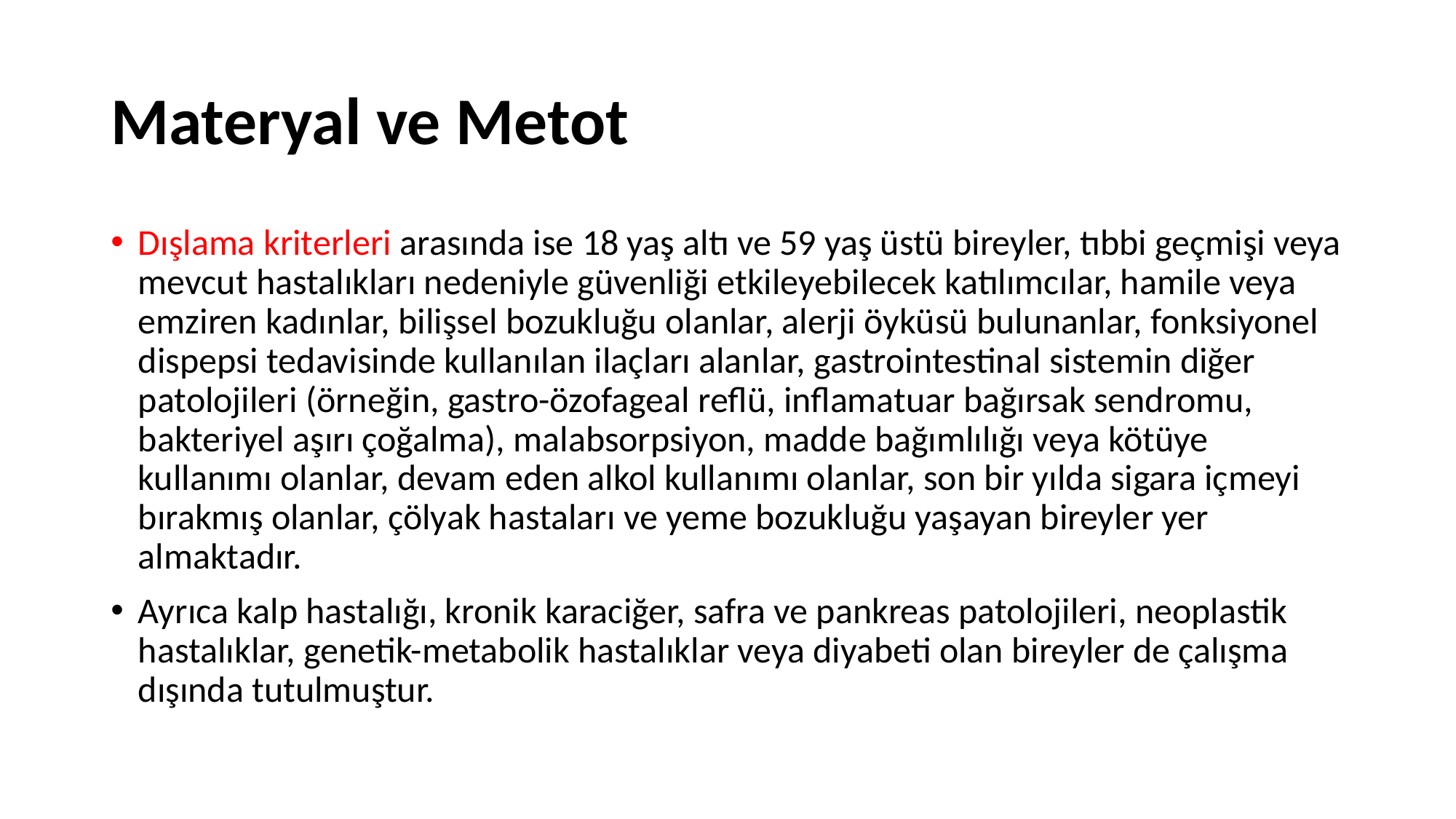

# Materyal ve Metot
Dışlama kriterleri arasında ise 18 yaş altı ve 59 yaş üstü bireyler, tıbbi geçmişi veya mevcut hastalıkları nedeniyle güvenliği etkileyebilecek katılımcılar, hamile veya emziren kadınlar, bilişsel bozukluğu olanlar, alerji öyküsü bulunanlar, fonksiyonel dispepsi tedavisinde kullanılan ilaçları alanlar, gastrointestinal sistemin diğer patolojileri (örneğin, gastro-özofageal reflü, inflamatuar bağırsak sendromu, bakteriyel aşırı çoğalma), malabsorpsiyon, madde bağımlılığı veya kötüye kullanımı olanlar, devam eden alkol kullanımı olanlar, son bir yılda sigara içmeyi bırakmış olanlar, çölyak hastaları ve yeme bozukluğu yaşayan bireyler yer almaktadır.
Ayrıca kalp hastalığı, kronik karaciğer, safra ve pankreas patolojileri, neoplastik hastalıklar, genetik-metabolik hastalıklar veya diyabeti olan bireyler de çalışma dışında tutulmuştur.